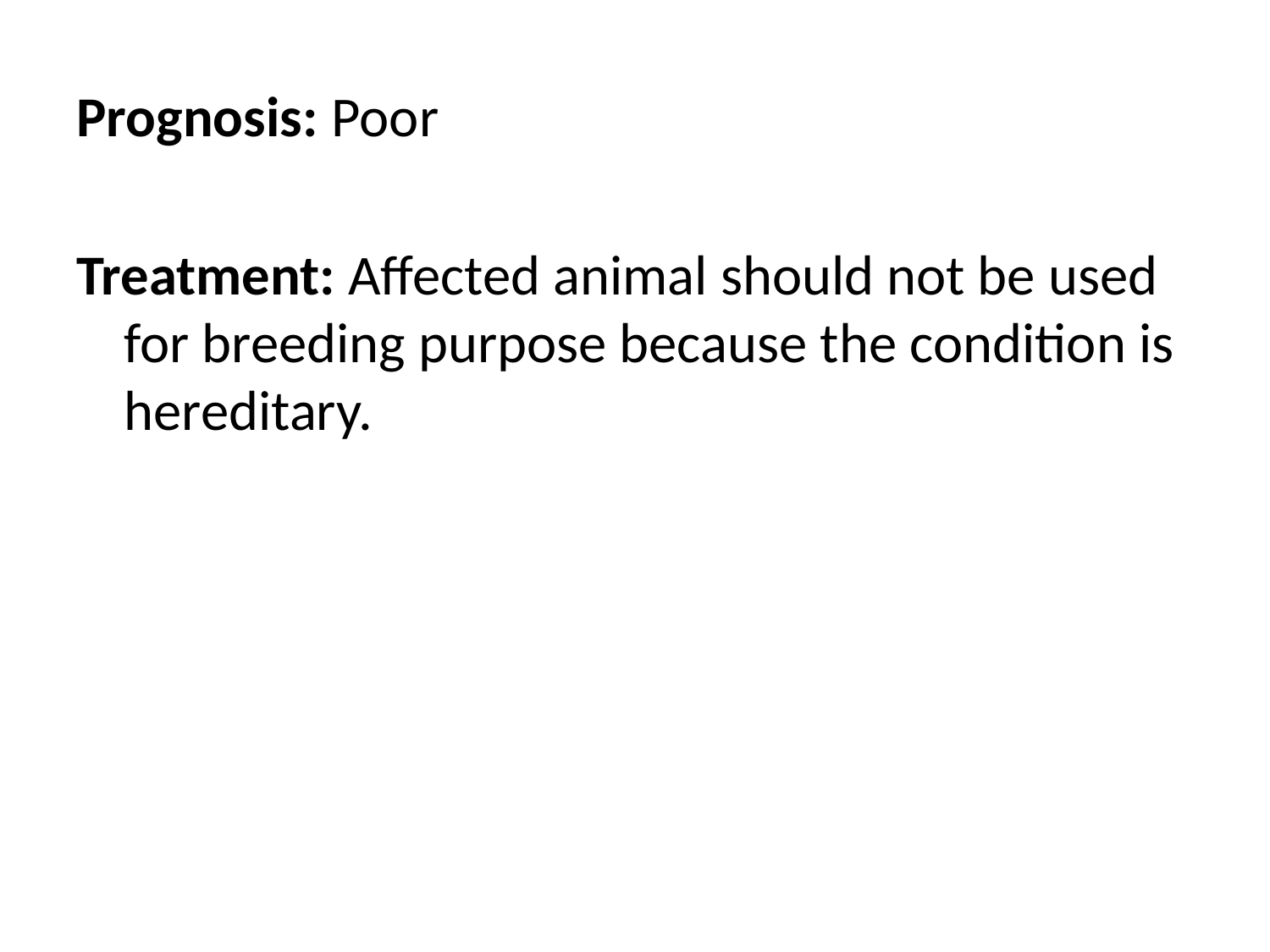

Prognosis: Poor

Treatment: Affected animal should not be used for breeding purpose because the condition is hereditary.